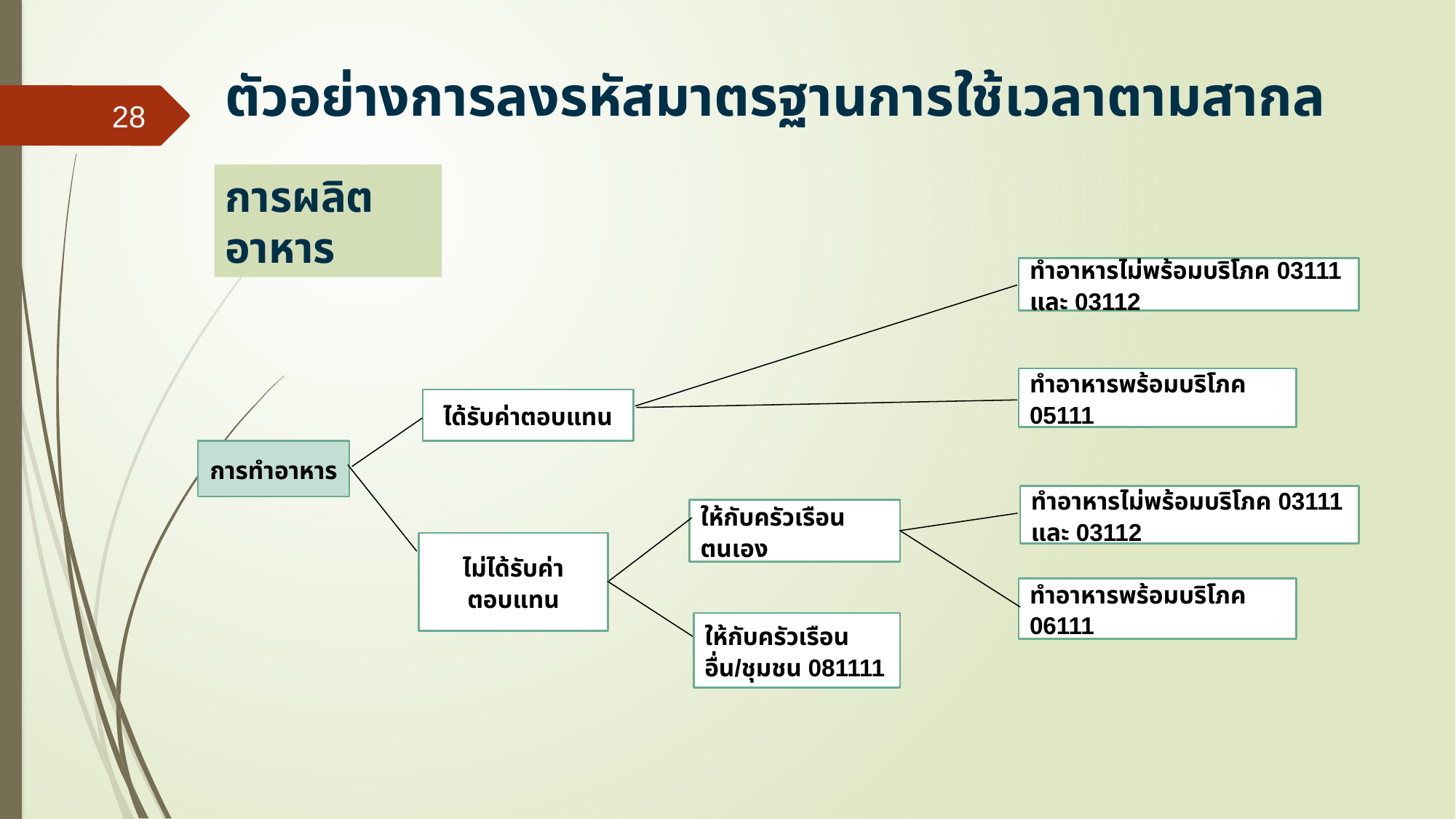

ตัวอย่างการลงรหัสมาตรฐานการใช้เวลาตามสากล
28
การผลิตอาหาร
ทำอาหารไม่พร้อมบริโภค 03111 และ 03112
ทำอาหารพร้อมบริโภค 05111
ได้รับค่าตอบแทน
การทำอาหาร
ทำอาหารไม่พร้อมบริโภค 03111 และ 03112
ให้กับครัวเรือนตนเอง
ไม่ได้รับค่าตอบแทน
ทำอาหารพร้อมบริโภค 06111
ให้กับครัวเรือนอื่น/ชุมชน 081111